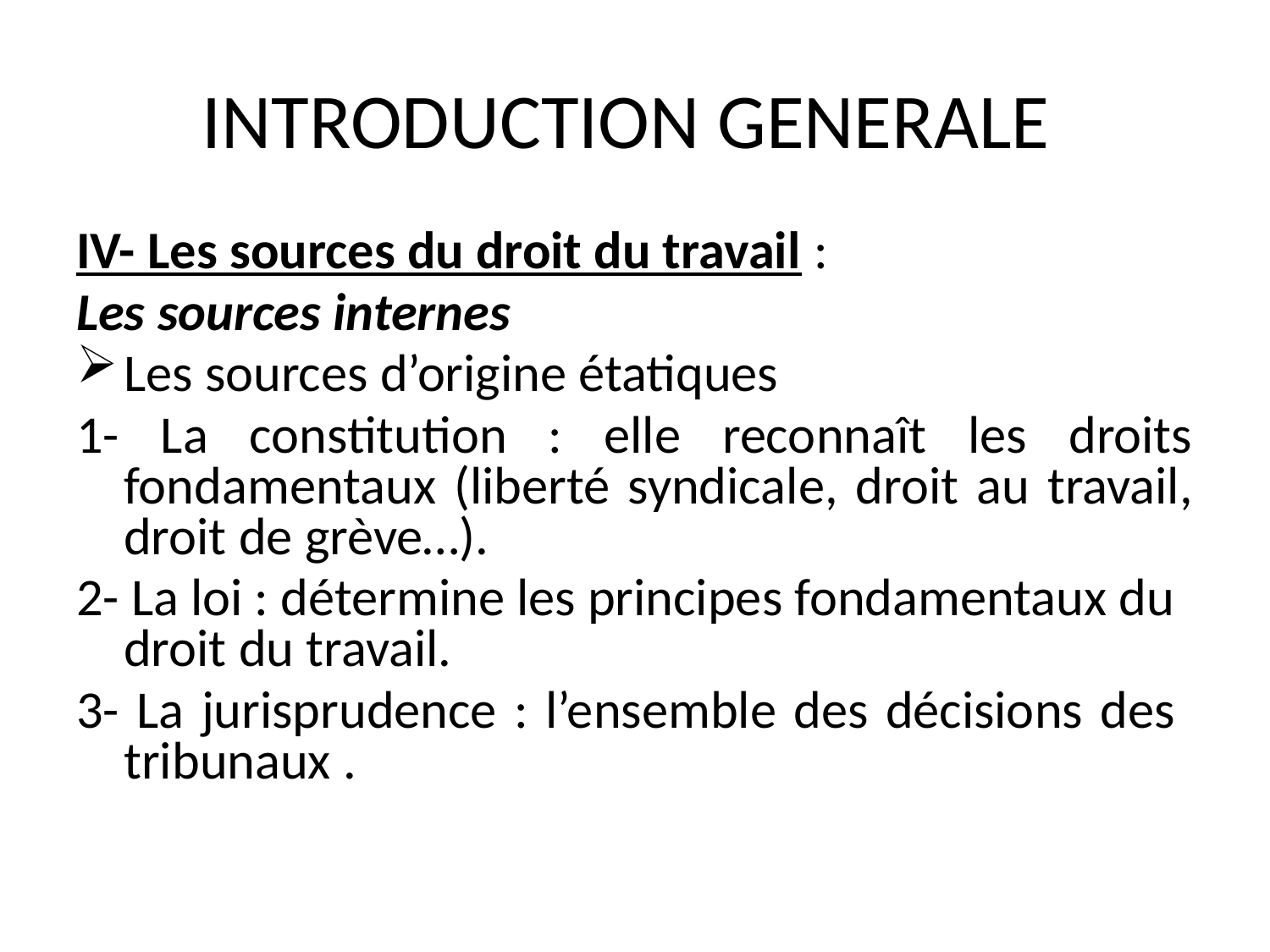

# INTRODUCTION GENERALE
IV- Les sources du droit du travail :
Les sources internes
Les sources d’origine étatiques
1- La constitution : elle reconnaît les droits fondamentaux (liberté syndicale, droit au travail, droit de grève…).
2- La loi : détermine les principes fondamentaux du droit du travail.
3- La jurisprudence : l’ensemble des décisions des  tribunaux .